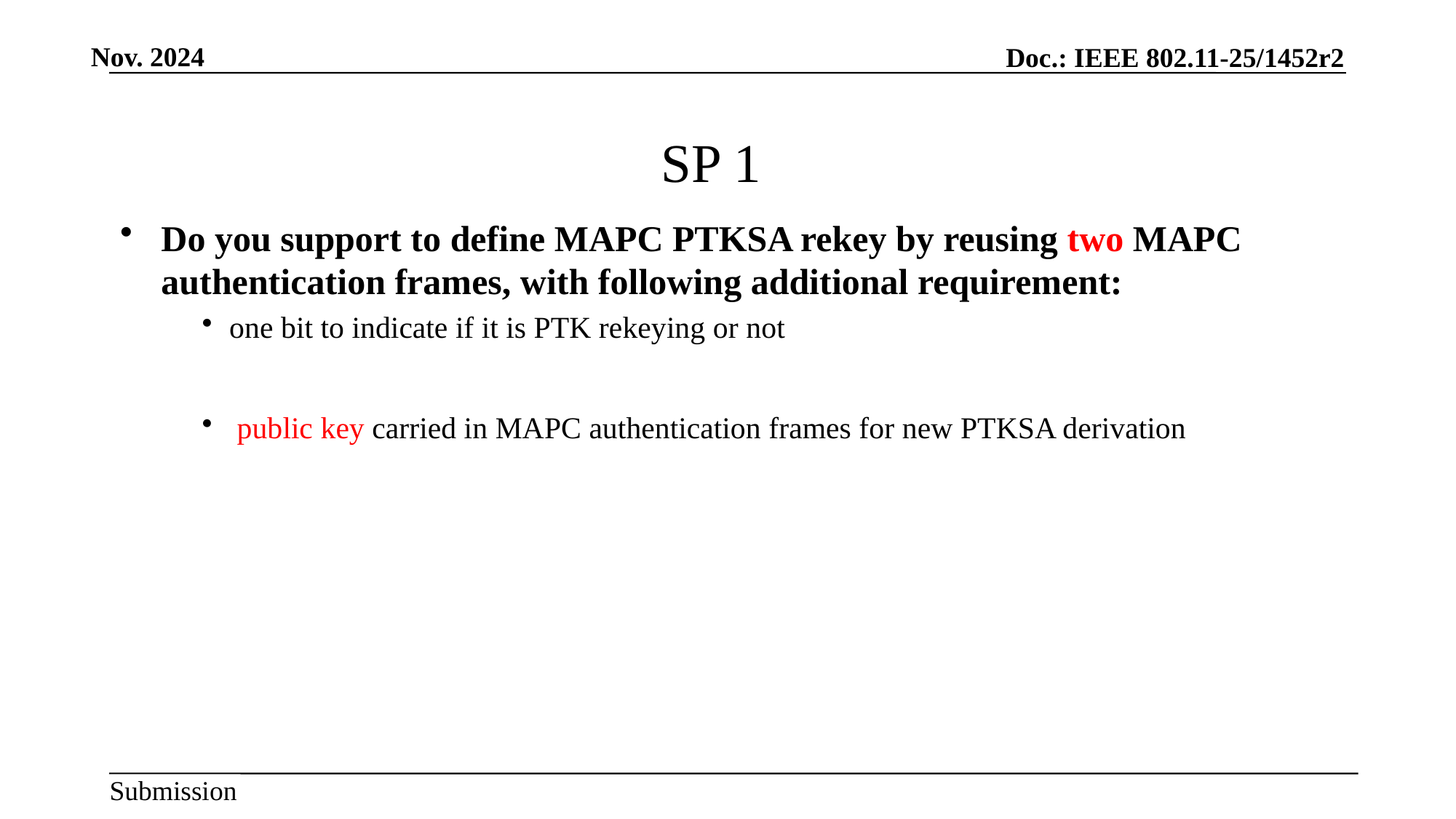

SP 1
Do you support to define MAPC PTKSA rekey by reusing two MAPC authentication frames, with following additional requirement:
one bit to indicate if it is PTK rekeying or not

 public key carried in MAPC authentication frames for new PTKSA derivation